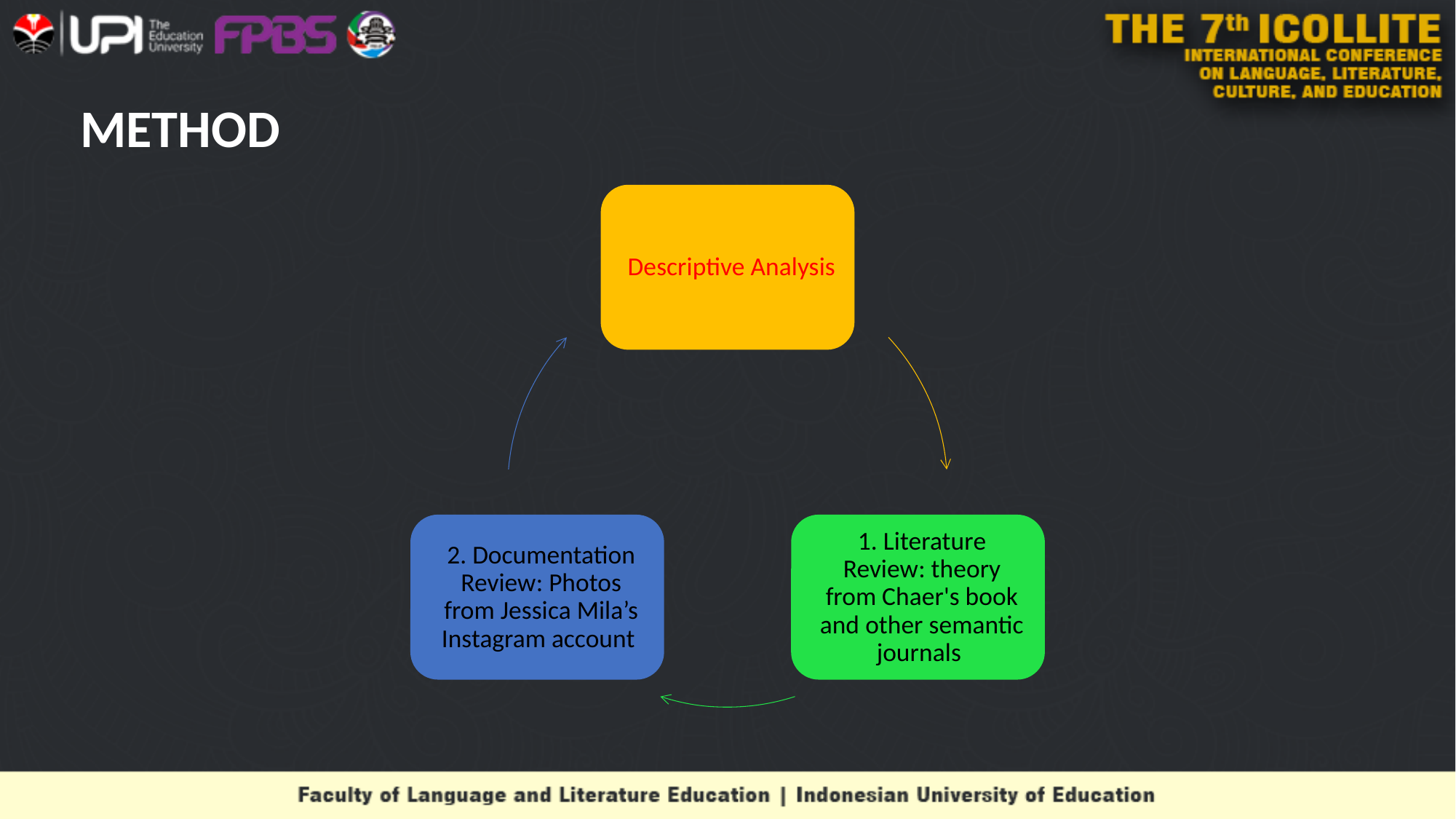

# METHOD
Descriptive Analysis
1. Literature Review: theory from Chaer's book and other semantic journals
2. Documentation Review: Photos from Jessica Mila’s Instagram account